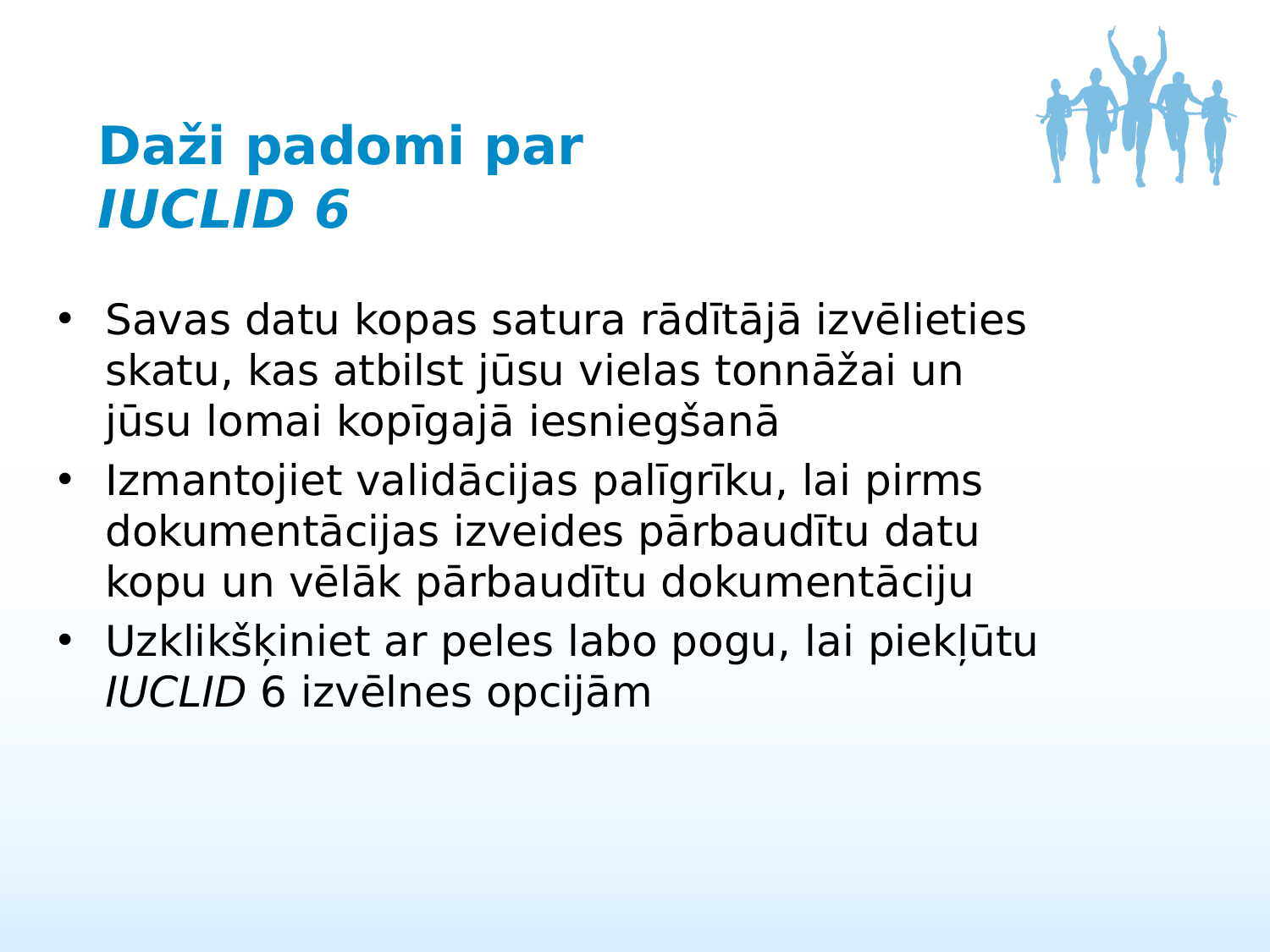

# Daži padomi par IUCLID 6
Savas datu kopas satura rādītājā izvēlieties skatu, kas atbilst jūsu vielas tonnāžai un jūsu lomai kopīgajā iesniegšanā
Izmantojiet validācijas palīgrīku, lai pirms dokumentācijas izveides pārbaudītu datu kopu un vēlāk pārbaudītu dokumentāciju
Uzklikšķiniet ar peles labo pogu, lai piekļūtu IUCLID 6 izvēlnes opcijām